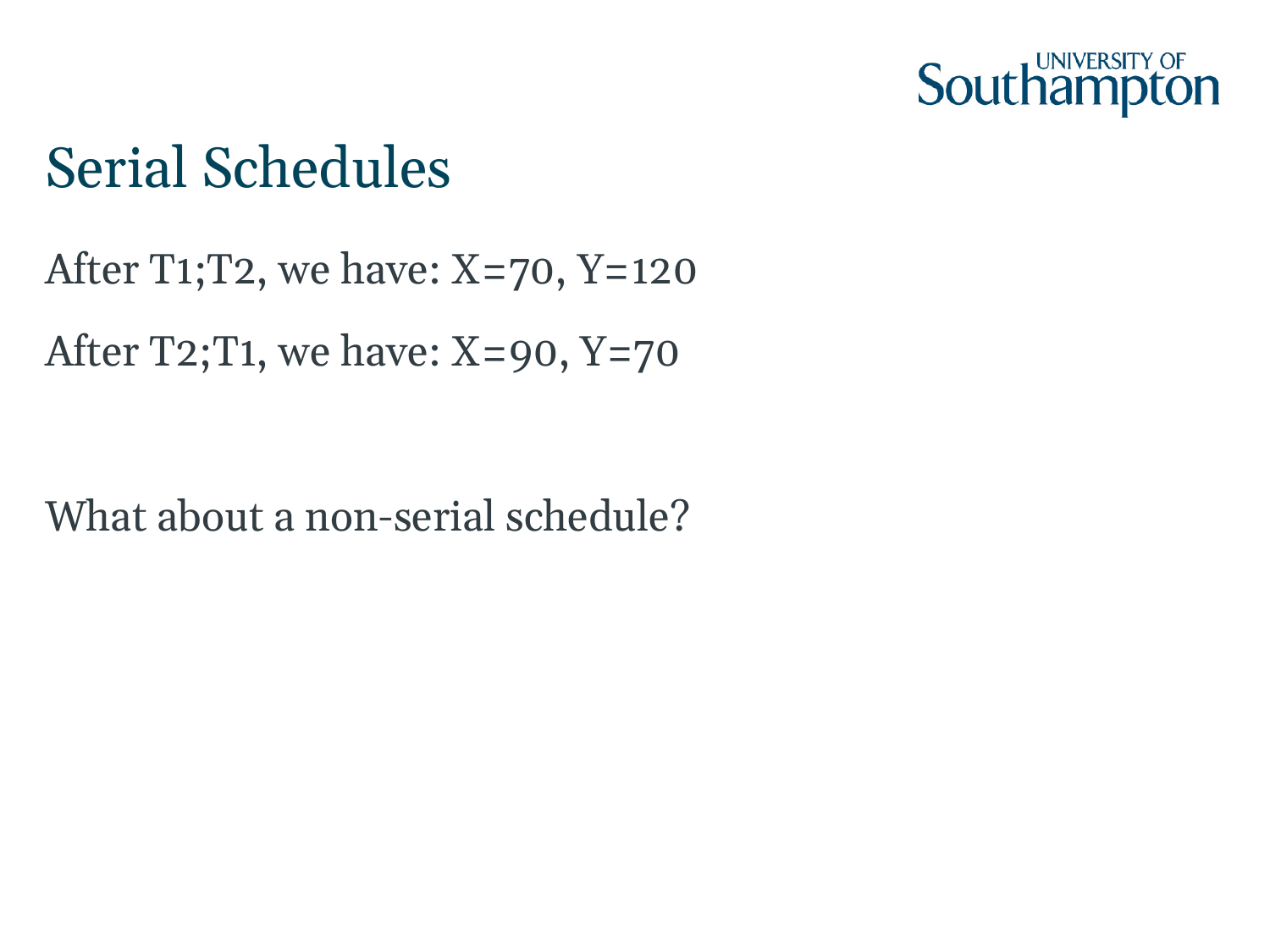

# Serial Schedules
After T1;T2, we have: X=70, Y=120
After T2;T1, we have: X=90, Y=70

What about a non-serial schedule?